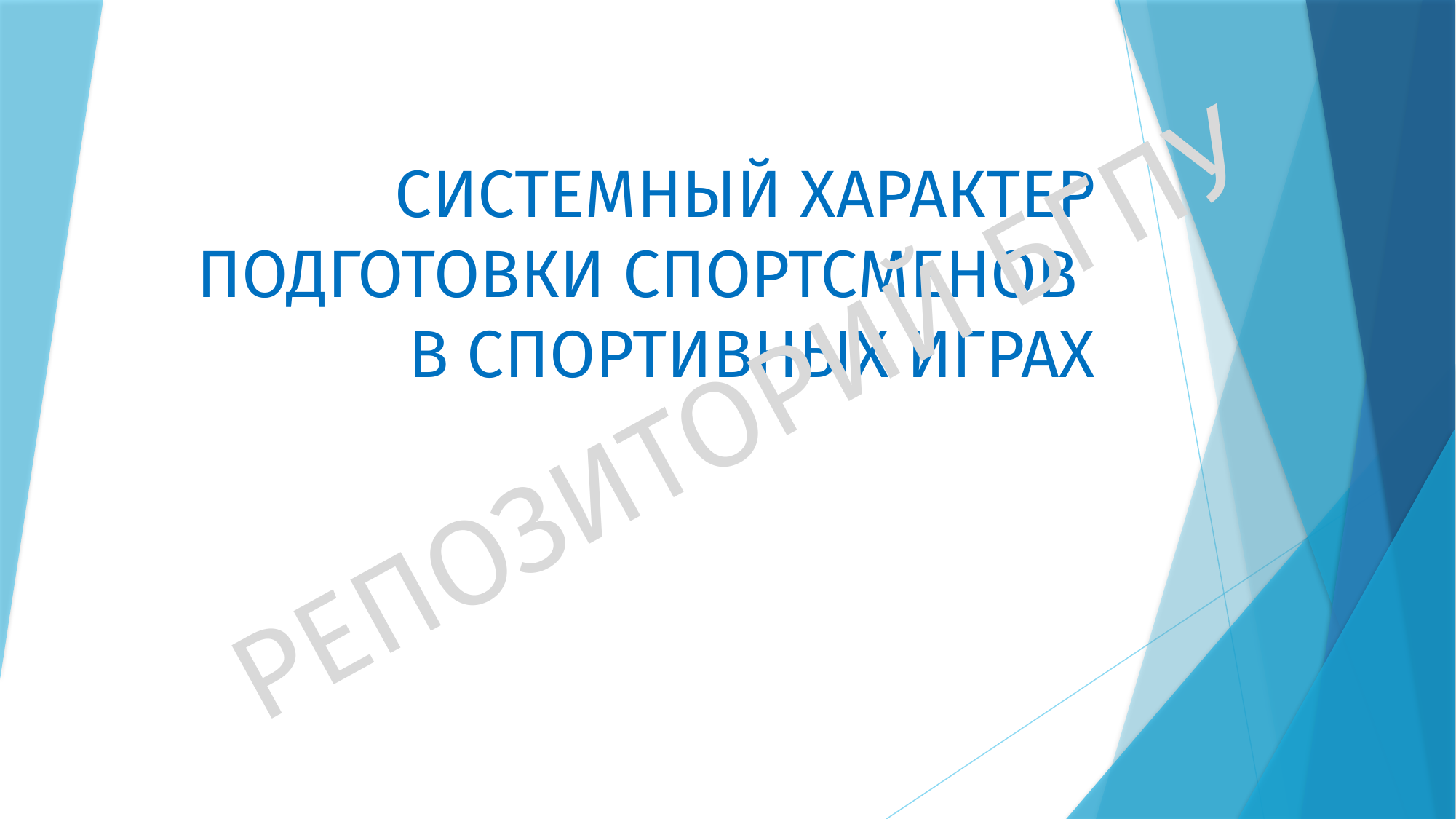

# СИСТЕМНЫЙ ХАРАКТЕР ПОДГОТОВКИ СПОРТСМЕНОВ В СПОРТИВНЫХ ИГРАХ
РЕПОЗИТОРИЙ БГПУ